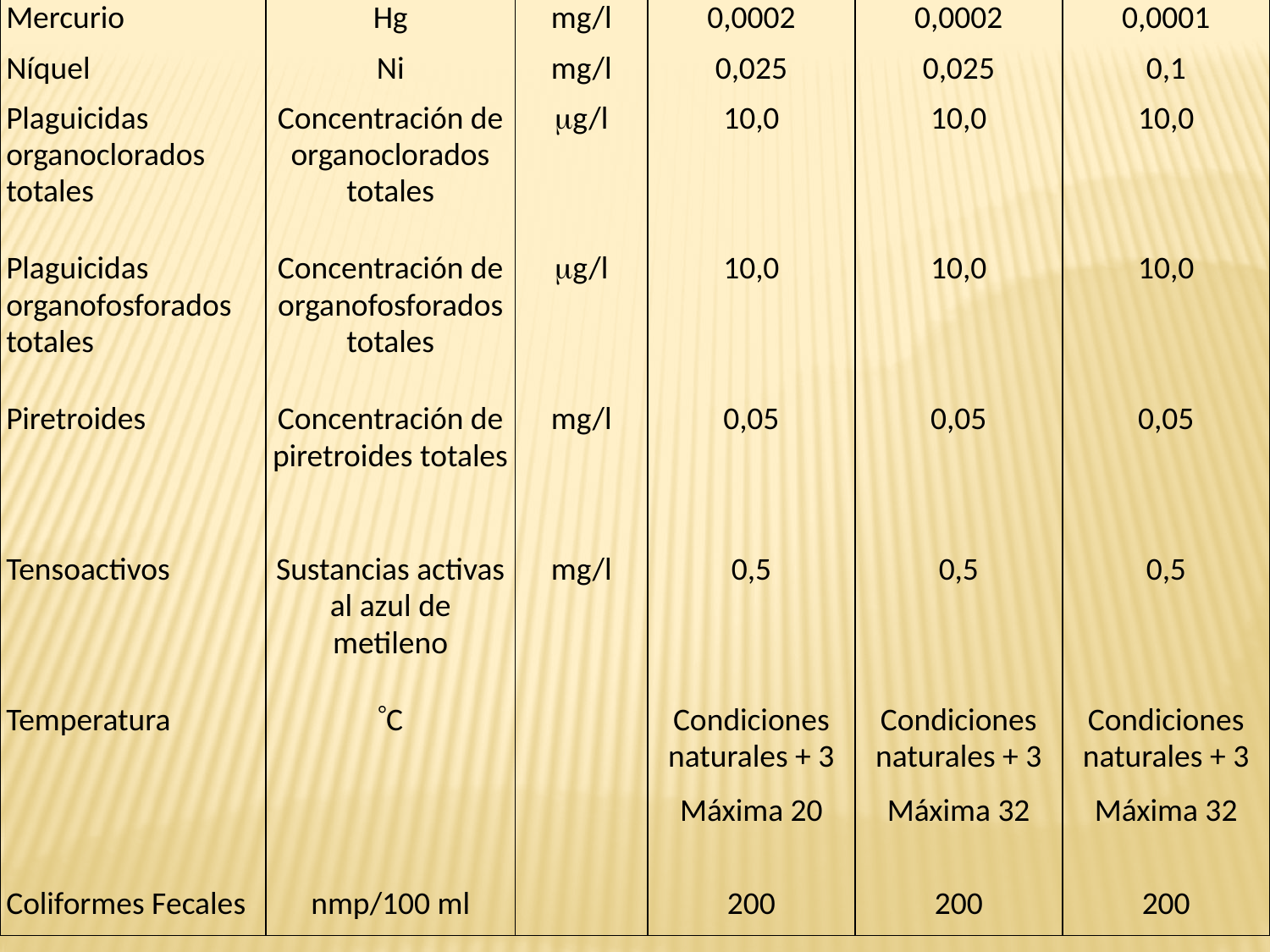

| Mercurio | Hg | mg/l | 0,0002 | 0,0002 | 0,0001 |
| --- | --- | --- | --- | --- | --- |
| Níquel | Ni | mg/l | 0,025 | 0,025 | 0,1 |
| Plaguicidas organoclorados totales | Concentración de organoclorados totales | μg/l | 10,0 | 10,0 | 10,0 |
| Plaguicidas organofosforados totales | Concentración de organofosforados totales | μg/l | 10,0 | 10,0 | 10,0 |
| Piretroides | Concentración de piretroides totales | mg/l | 0,05 | 0,05 | 0,05 |
| Tensoactivos | Sustancias activas al azul de metileno | mg/l | 0,5 | 0,5 | 0,5 |
| Temperatura | °C |  | Condiciones naturales + 3 Máxima 20 | Condiciones naturales + 3 Máxima 32 | Condiciones naturales + 3 Máxima 32 |
| Coliformes Fecales | nmp/100 ml |  | 200 | 200 | 200 |